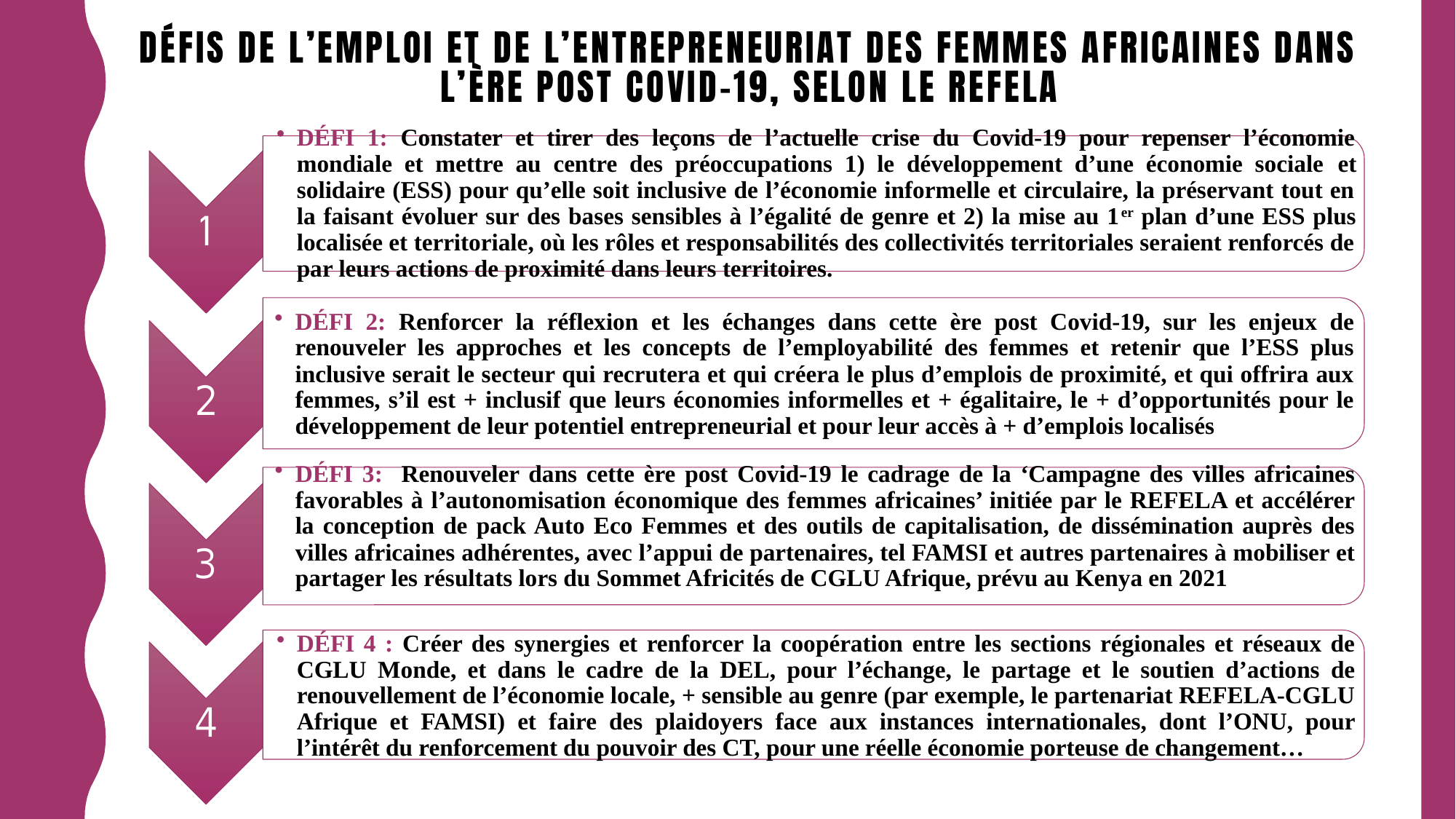

# DÉFIS DE L’EMPLOI ET DE L’ENTREPRENeuRIAT DES FEMMES AFRICAINES DANS L’ÈRE POST COVID-19, SELON LE REFELA
1
DÉFI 1: Constater et tirer des leçons de l’actuelle crise du Covid-19 pour repenser l’économie mondiale et mettre au centre des préoccupations 1) le développement d’une économie sociale et solidaire (ESS) pour qu’elle soit inclusive de l’économie informelle et circulaire, la préservant tout en la faisant évoluer sur des bases sensibles à l’égalité de genre et 2) la mise au 1er plan d’une ESS plus localisée et territoriale, où les rôles et responsabilités des collectivités territoriales seraient renforcés de par leurs actions de proximité dans leurs territoires.
2

DÉFI 2: Renforcer la réflexion et les échanges dans cette ère post Covid-19, sur les enjeux de renouveler les approches et les concepts de l’employabilité des femmes et retenir que l’ESS plus inclusive serait le secteur qui recrutera et qui créera le plus d’emplois de proximité, et qui offrira aux femmes, s’il est + inclusif que leurs économies informelles et + égalitaire, le + d’opportunités pour le développement de leur potentiel entrepreneurial et pour leur accès à + d’emplois localisés

3

DÉFI 3:  Renouveler dans cette ère post Covid-19 le cadrage de la ‘Campagne des villes africaines favorables à l’autonomisation économique des femmes africaines’ initiée par le REFELA et accélérer la conception de pack Auto Eco Femmes et des outils de capitalisation, de dissémination auprès des villes africaines adhérentes, avec l’appui de partenaires, tel FAMSI et autres partenaires à mobiliser et partager les résultats lors du Sommet Africités de CGLU Afrique, prévu au Kenya en 2021

4

DÉFI 4 : Créer des synergies et renforcer la coopération entre les sections régionales et réseaux de CGLU Monde, et dans le cadre de la DEL, pour l’échange, le partage et le soutien d’actions de renouvellement de l’économie locale, + sensible au genre (par exemple, le partenariat REFELA-CGLU Afrique et FAMSI) et faire des plaidoyers face aux instances internationales, dont l’ONU, pour l’intérêt du renforcement du pouvoir des CT, pour une réelle économie porteuse de changement…